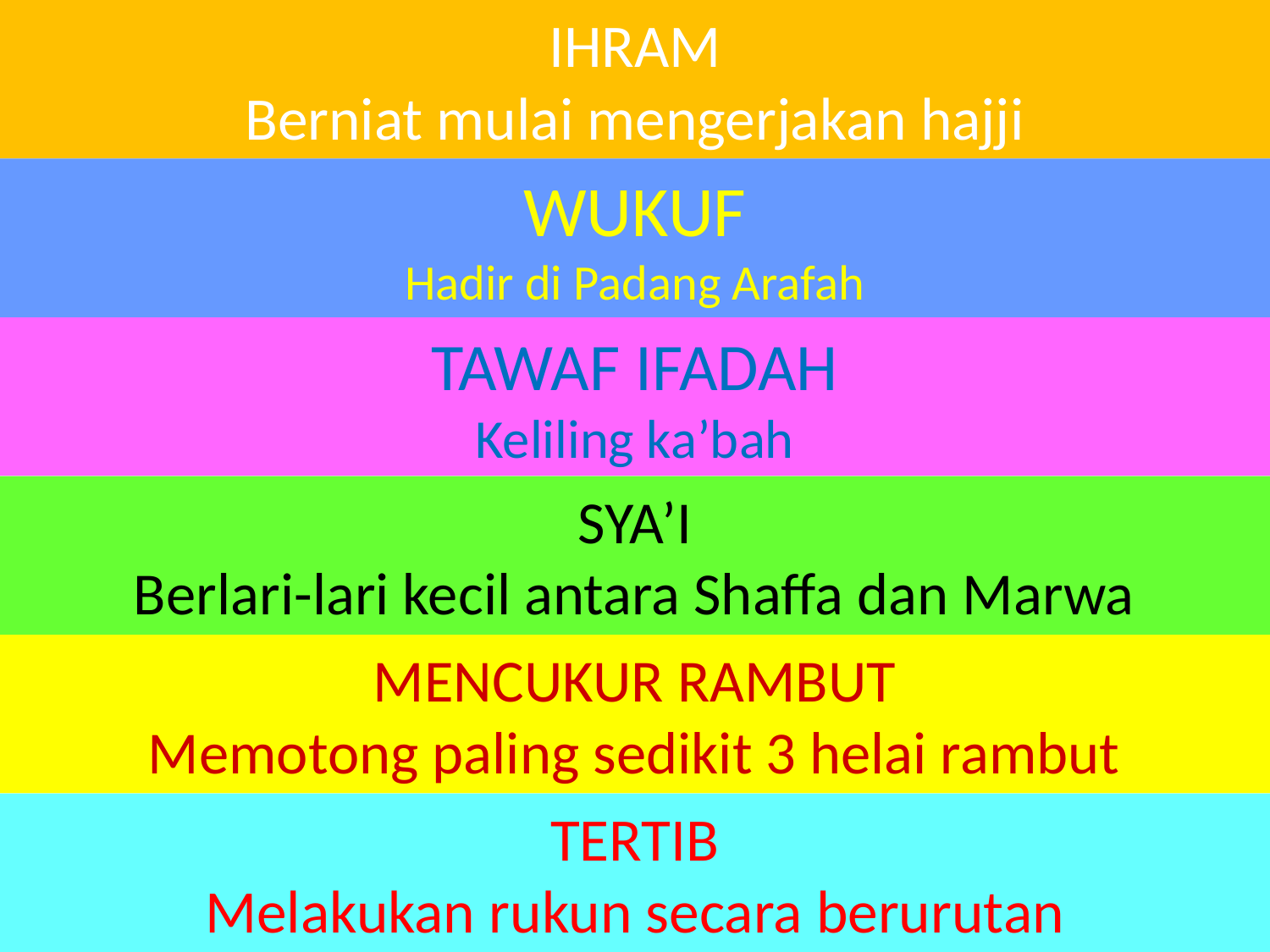

# IHRAM Berniat mulai mengerjakan hajji
WUKUF
Hadir di Padang Arafah
TAWAF IFADAH
Keliling ka’bah
SYA’I
Berlari-lari kecil antara Shaffa dan Marwa
MENCUKUR RAMBUT
Memotong paling sedikit 3 helai rambut
TERTIB
Melakukan rukun secara berurutan